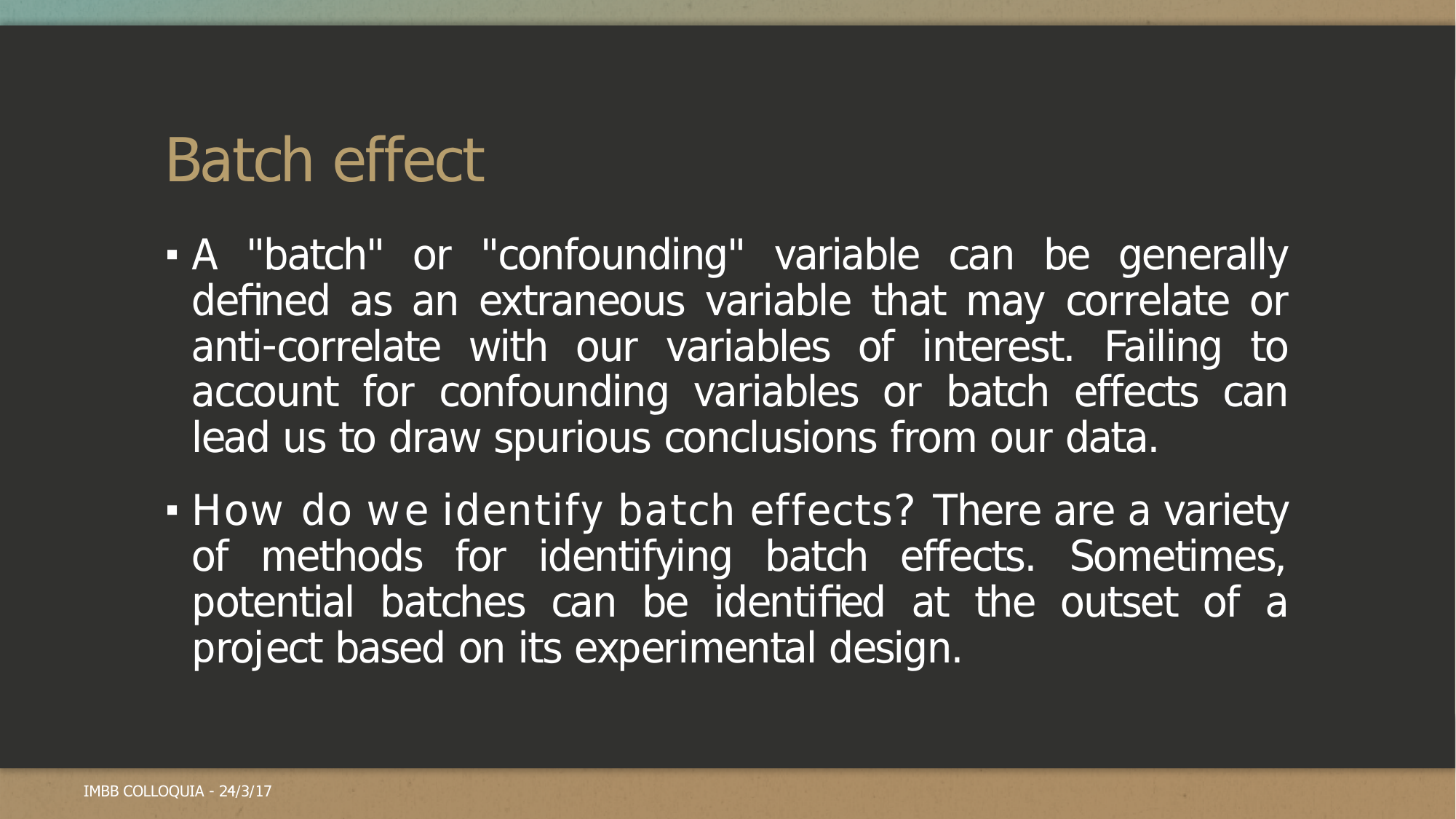

# Batch effect
A "batch" or "confounding" variable can be generally defined as an extraneous variable that may correlate or anti-correlate with our variables of interest. Failing to account for confounding variables or batch effects can lead us to draw spurious conclusions from our data.
How do we identify batch effects? There are a variety of methods for identifying batch effects. Sometimes, potential batches can be identified at the outset of a project based on its experimental design.
IMBB COLLOQUIA - 24/3/17